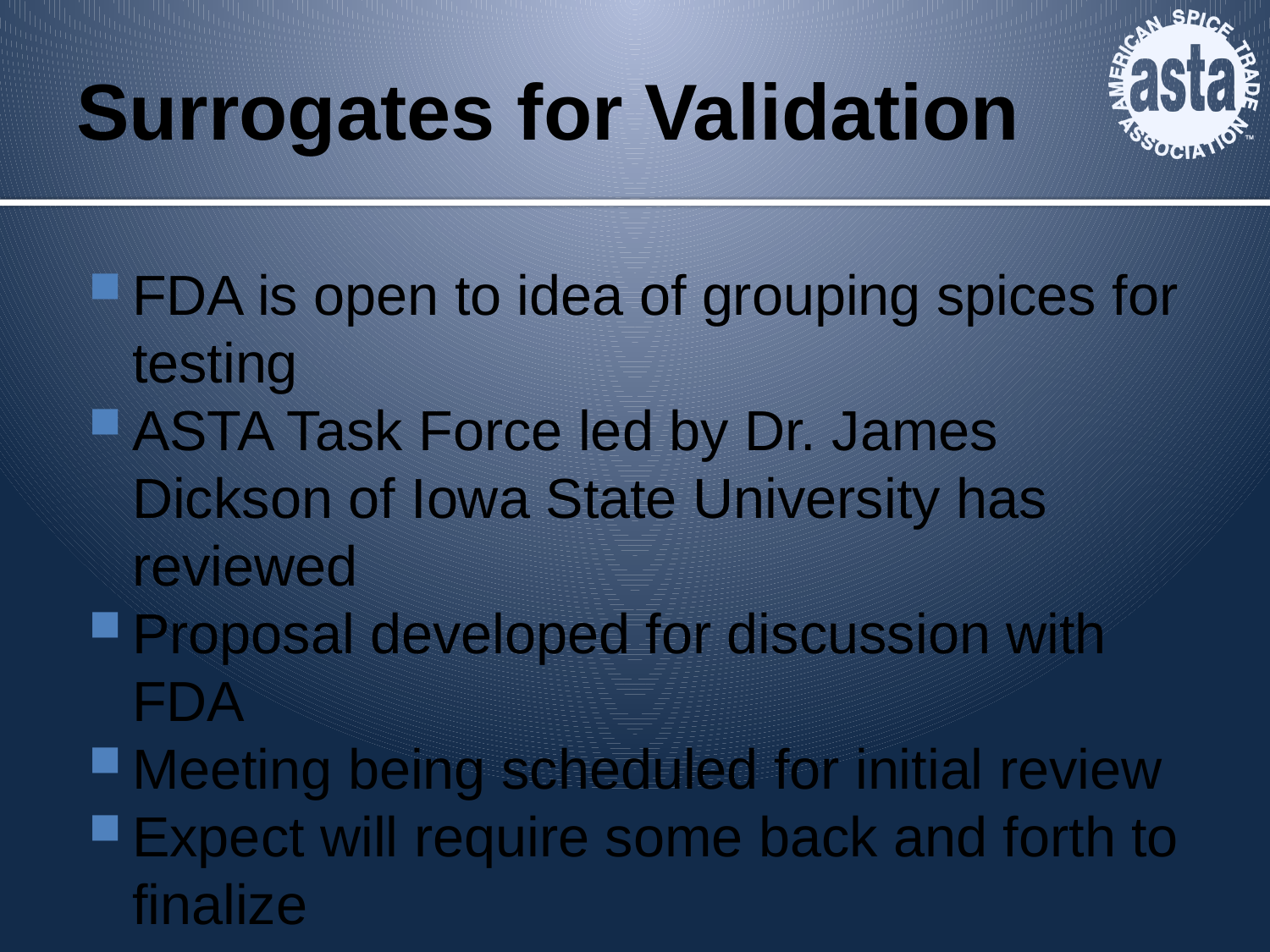

# Surrogates for Validation
FDA is open to idea of grouping spices for testing
ASTA Task Force led by Dr. James Dickson of Iowa State University has reviewed
Proposal developed for discussion with FDA
Meeting being scheduled for initial review
Expect will require some back and forth to finalize